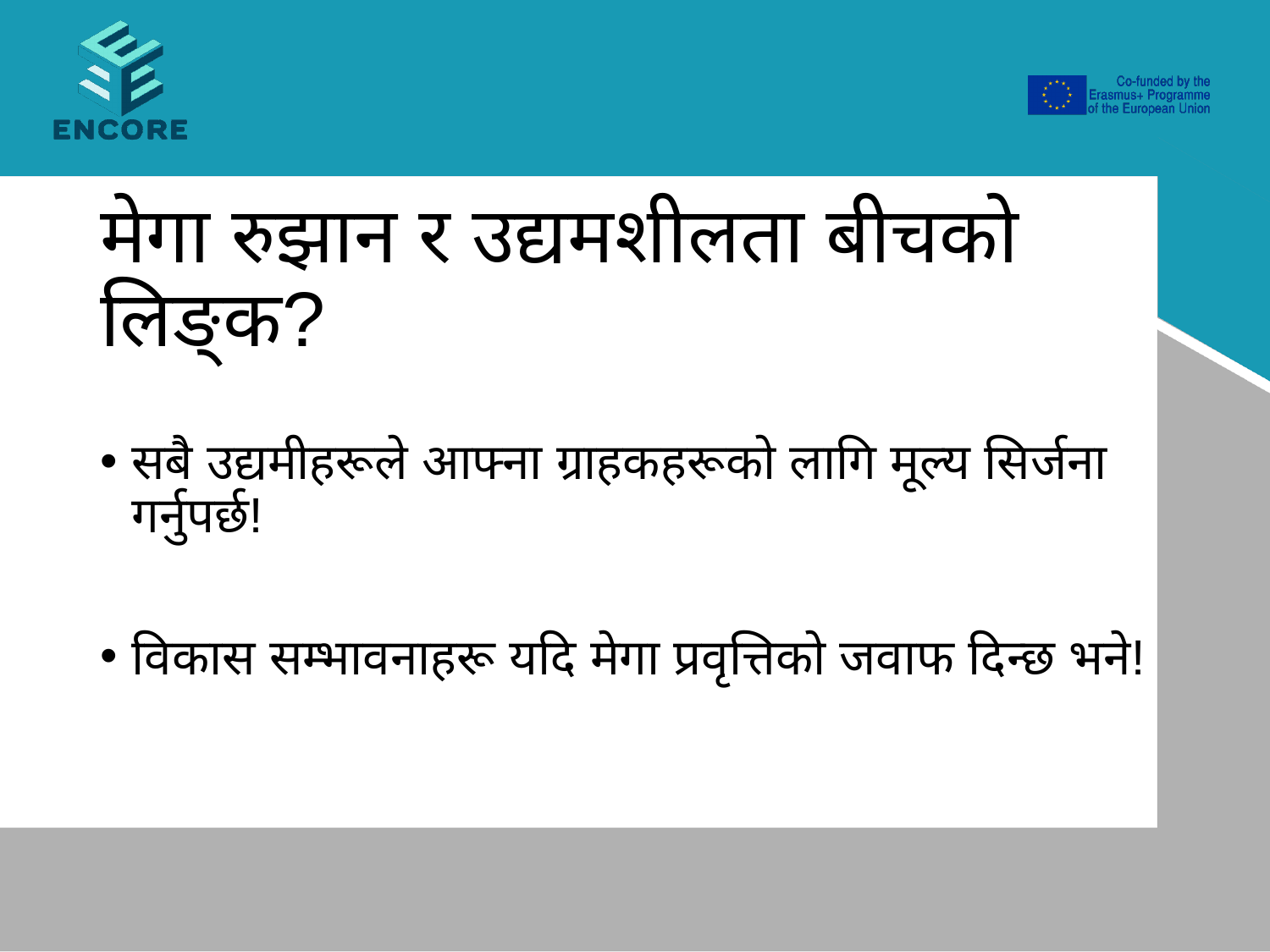

# मेगा रुझान र उद्यमशीलता बीचको लिङ्क?
सबै उद्यमीहरूले आफ्ना ग्राहकहरूको लागि मूल्य सिर्जना गर्नुपर्छ!

विकास सम्भावनाहरू यदि मेगा प्रवृत्तिको जवाफ दिन्छ भने!